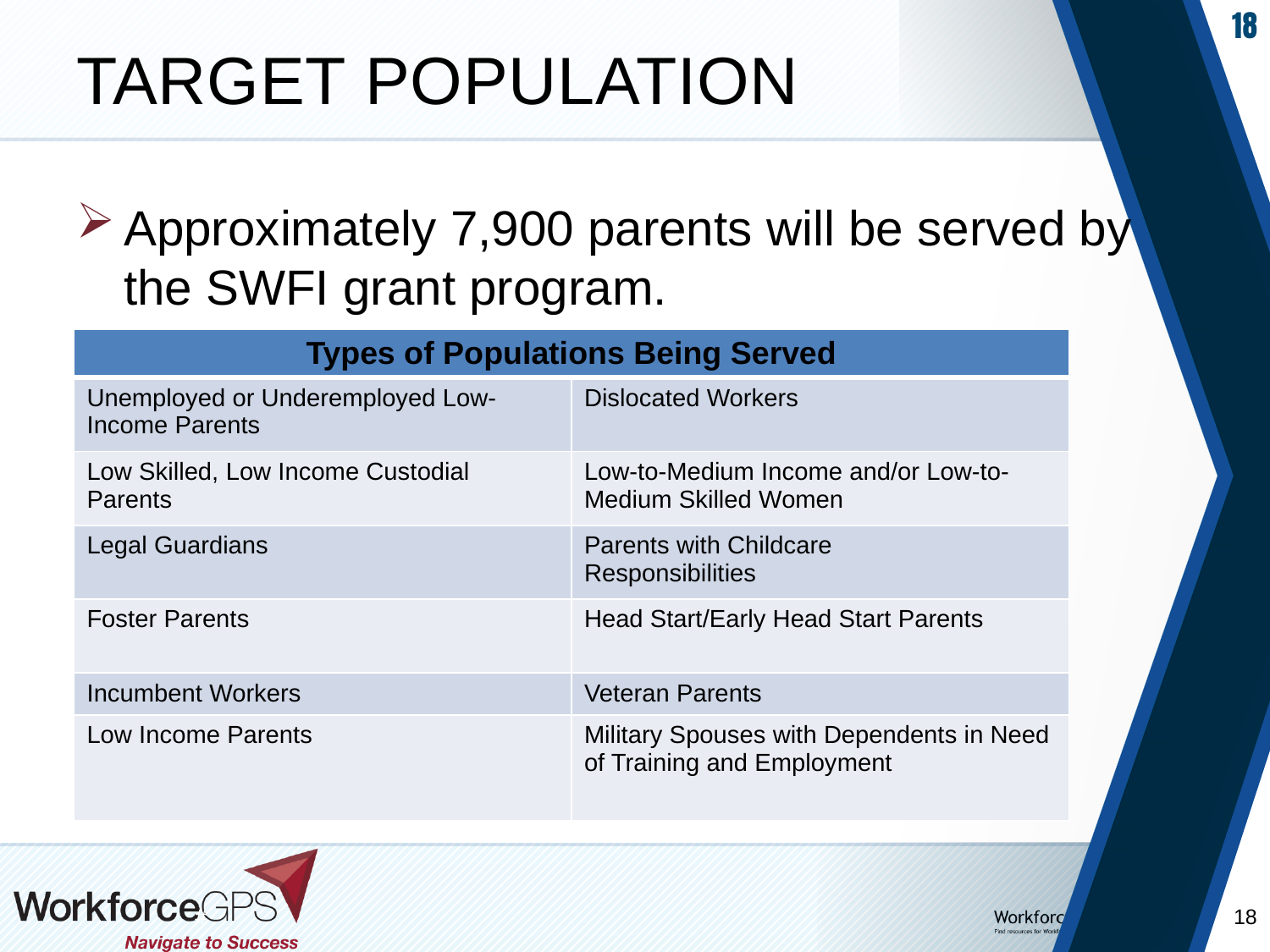

# Target Population
Approximately 7,900 parents will be served by the SWFI grant program.

| Types of Populations Being Served |  |
| --- | --- |
| Unemployed or Underemployed Low-Income Parents | Dislocated Workers |
| Low Skilled, Low Income Custodial Parents | Low-to-Medium Income and/or Low-to-Medium Skilled Women |
| Legal Guardians | Parents with Childcare Responsibilities |
| Foster Parents | Head Start/Early Head Start Parents |
| Incumbent Workers | Veteran Parents |
| Low Income Parents | Military Spouses with Dependents in Need of Training and Employment |
#
18